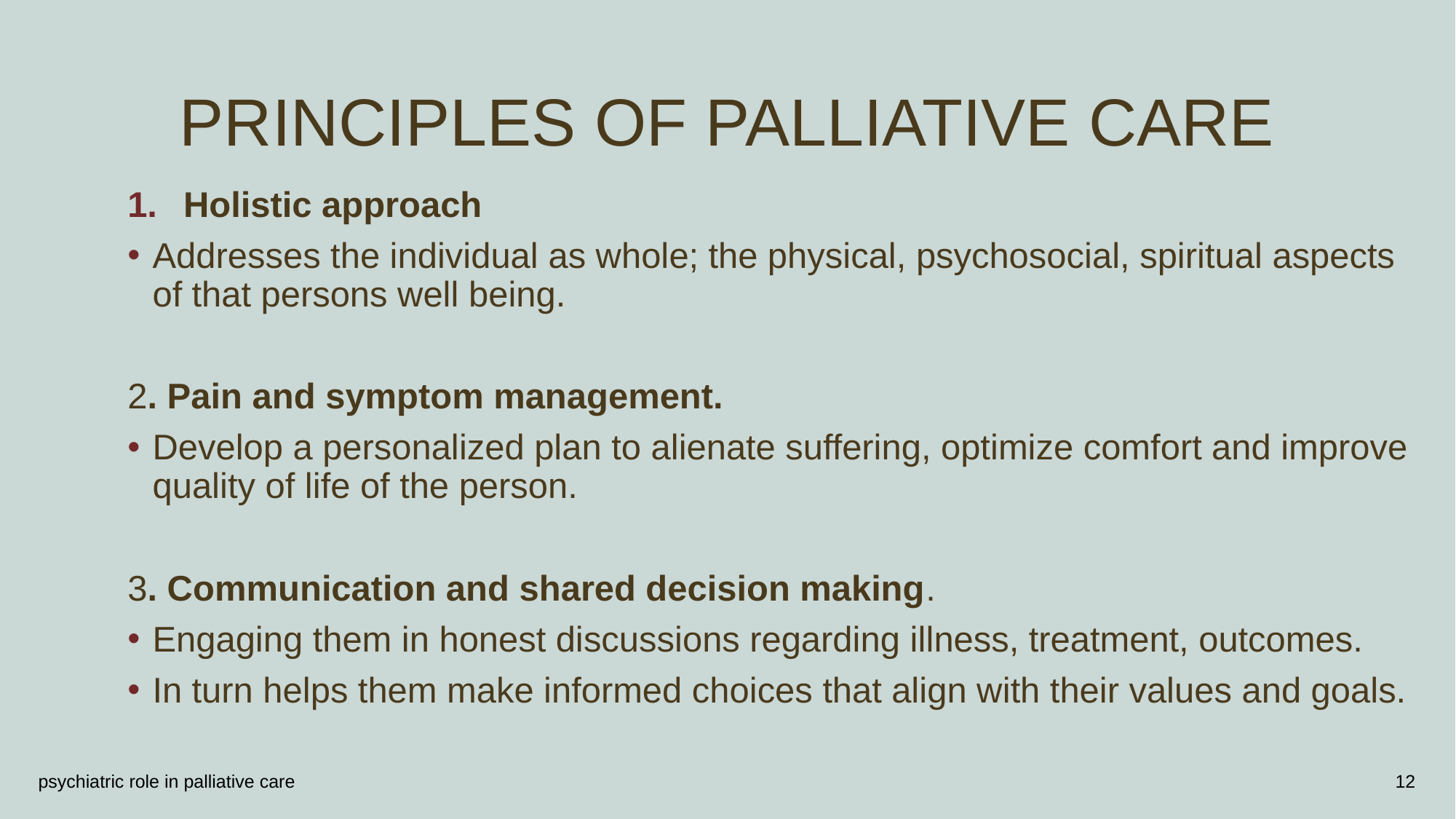

# PRINCIPLES OF PALLIATIVE CARE
Holistic approach
Addresses the individual as whole; the physical, psychosocial, spiritual aspects of that persons well being.

2. Pain and symptom management.
Develop a personalized plan to alienate suffering, optimize comfort and improve quality of life of the person.

3. Communication and shared decision making.
Engaging them in honest discussions regarding illness, treatment, outcomes.
In turn helps them make informed choices that align with their values and goals.

psychiatric role in palliative care
12